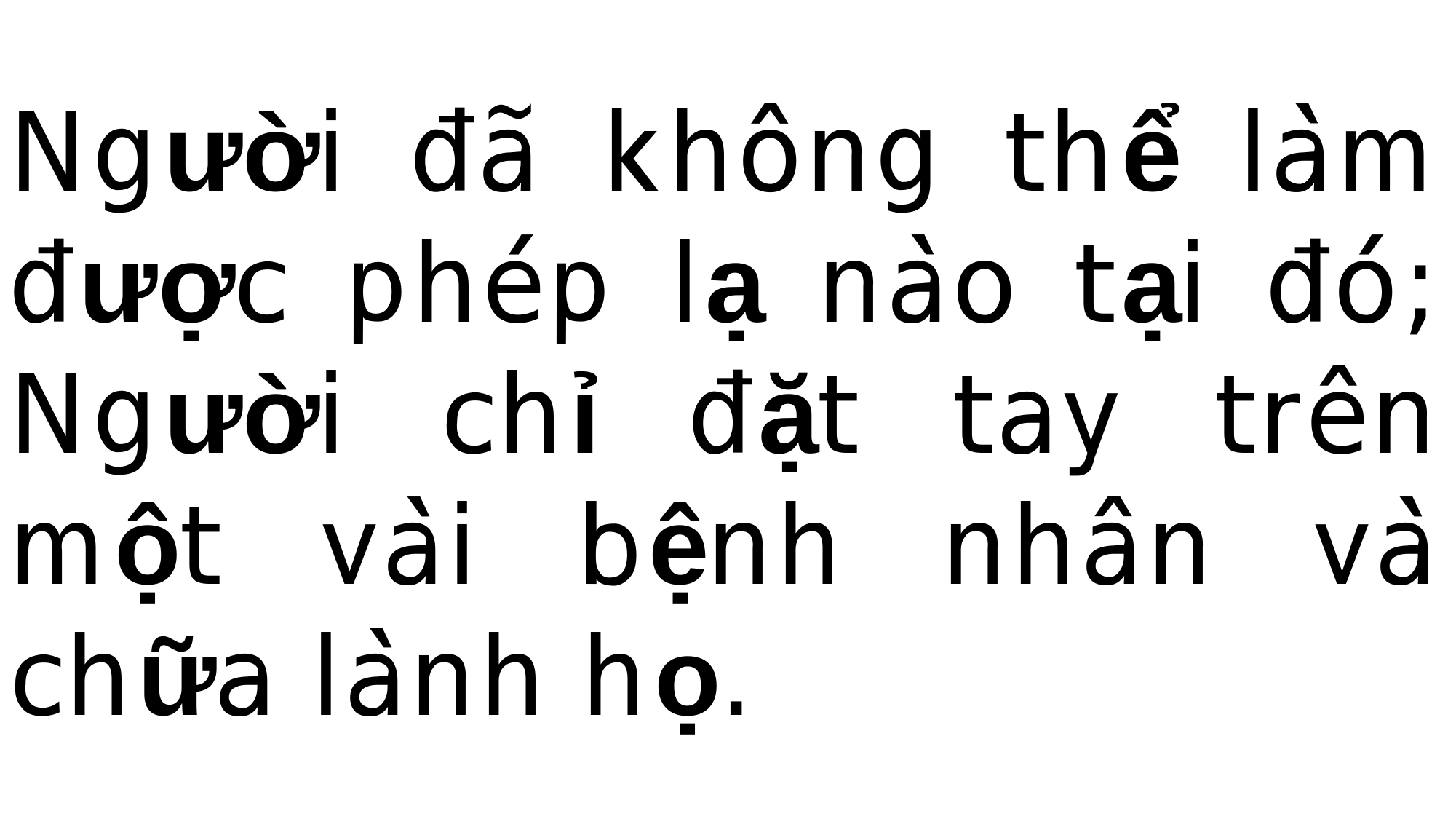

# Người đã không thể làm được phép lạ nào tại đó; Người chỉ đặt tay trên một vài bệnh nhân và chữa lành họ.